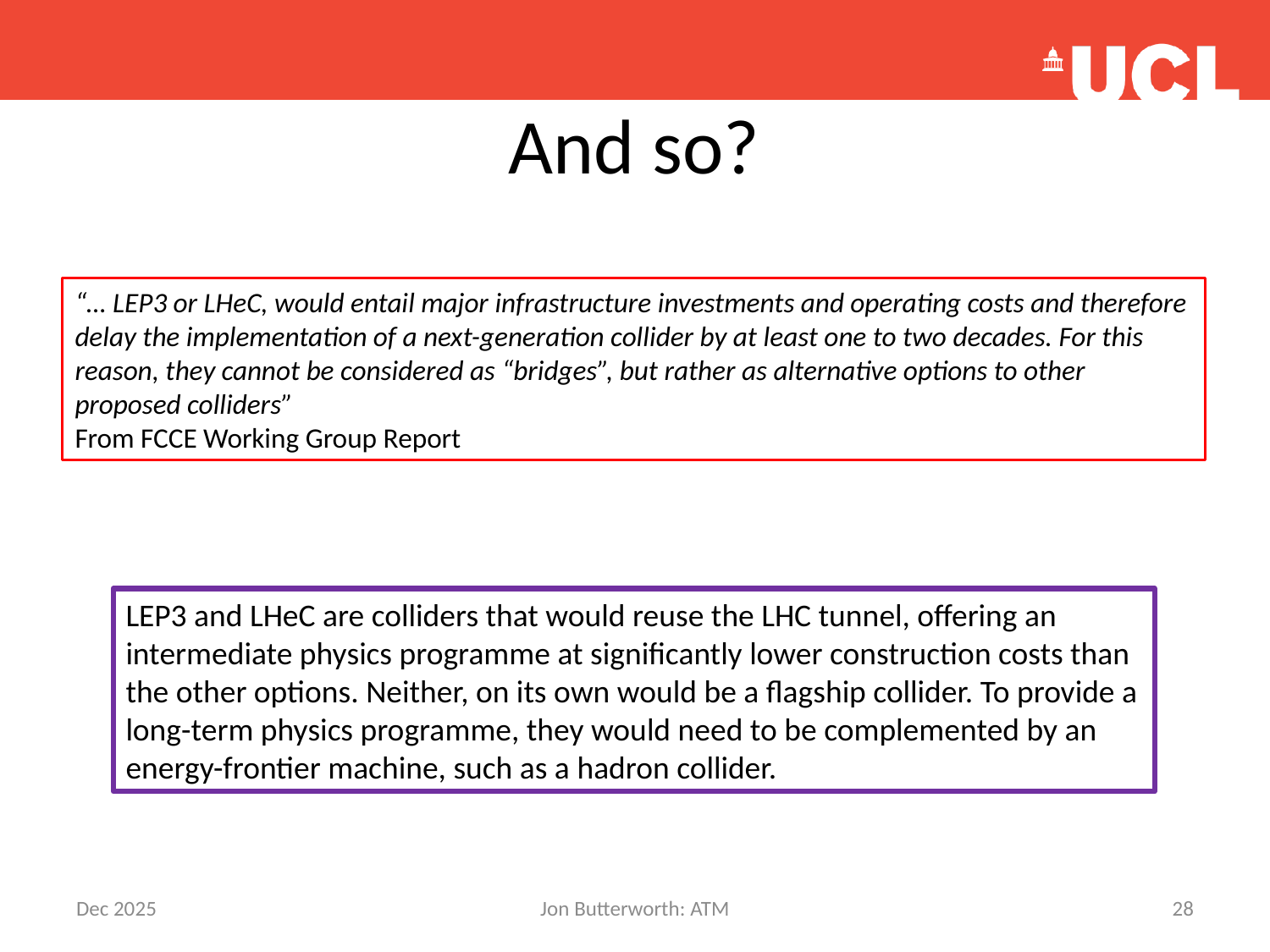

# And so?
“… LEP3 or LHeC, would entail major infrastructure investments and operating costs and therefore delay the implementation of a next-generation collider by at least one to two decades. For this reason, they cannot be considered as “bridges”, but rather as alternative options to other proposed colliders”
From FCCE Working Group Report
LEP3 and LHeC are colliders that would reuse the LHC tunnel, offering an intermediate physics programme at significantly lower construction costs than the other options. Neither, on its own would be a flagship collider. To provide a long-term physics programme, they would need to be complemented by an energy-frontier machine, such as a hadron collider.
Dec 2025
Jon Butterworth: ATM
28